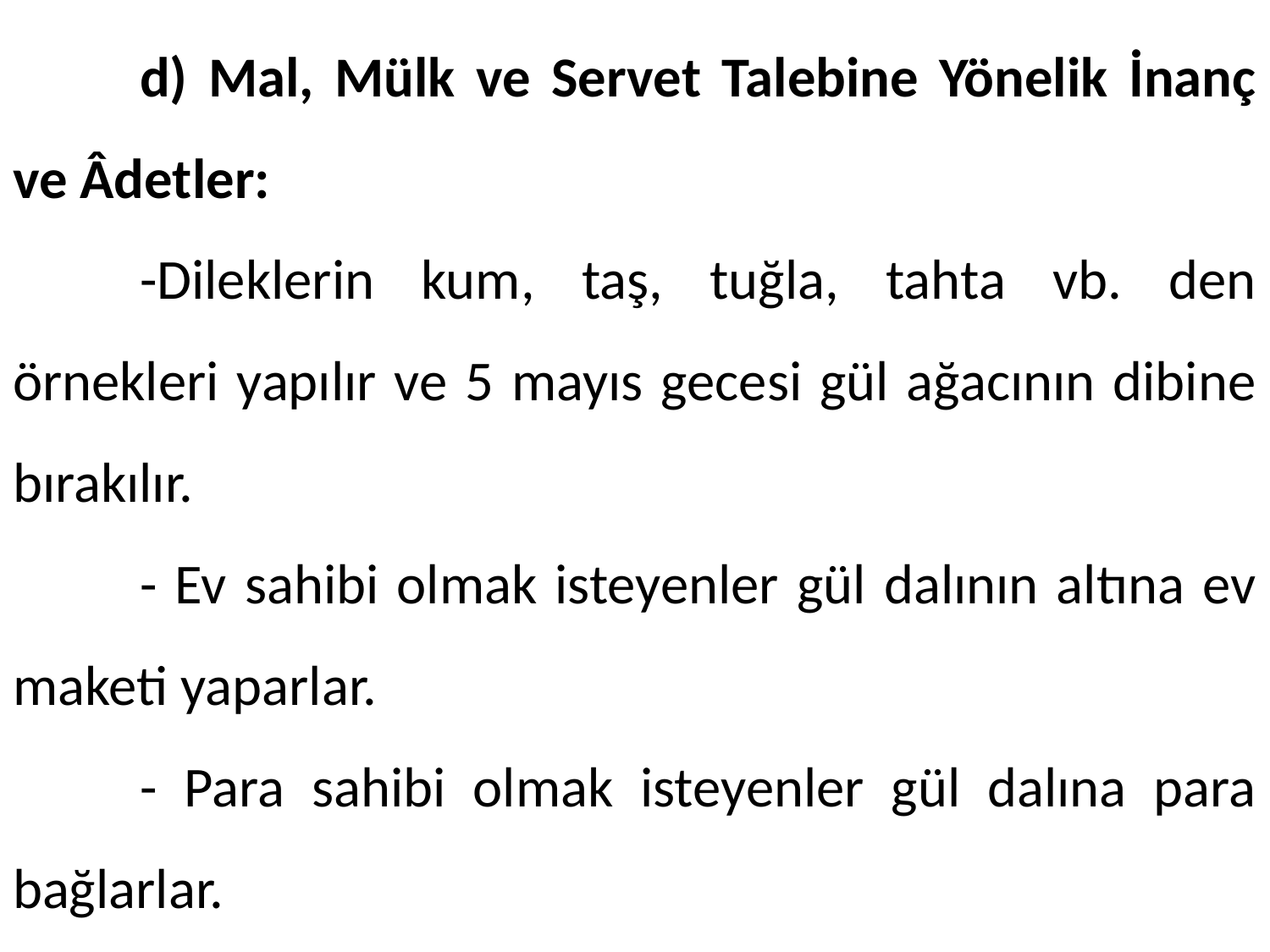

d) Mal, Mülk ve Servet Talebine Yönelik İnanç ve Âdetler:
	-Dileklerin kum, taş, tuğla, tahta vb. den örnekleri yapılır ve 5 mayıs gecesi gül ağacının dibine bırakılır.
	- Ev sahibi olmak isteyenler gül dalının altına ev maketi yaparlar.
	- Para sahibi olmak isteyenler gül dalına para bağlarlar.